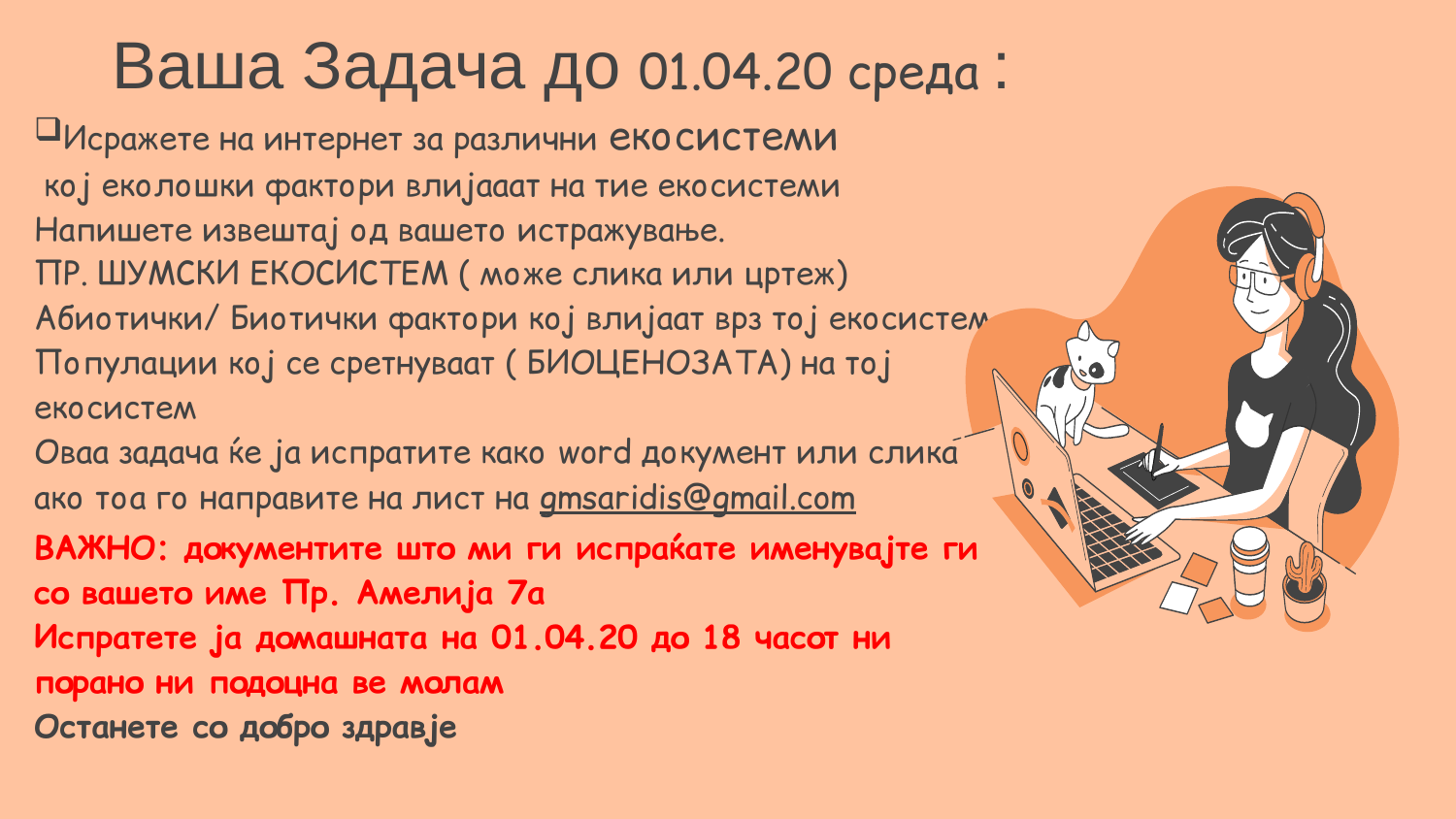

# Ваша Задача до 01.04.20 среда :
Исражете на интернет за различни екосистеми
 кој еколошки фактори влијааат на тие екосистеми
Напишете извештај од вашето истражување.
ПР. ШУМСКИ ЕКОСИСТЕМ ( може слика или цртеж)
Абиотички/ Биотички фактори кој влијаат врз тој екосистем
Популации кој се сретнуваат ( БИОЦЕНОЗАТА) на тој екосистем
Оваа задача ќе ја испратите како word документ или слика ако тоа го направите на лист на gmsaridis@gmail.com
ВАЖНО: документите што ми ги испраќате именувајте ги со вашето име Пр. Амелија 7а
Испратете ја домашната на 01.04.20 до 18 часот ни порано ни подоцна ве молам
Останете со добро здравје